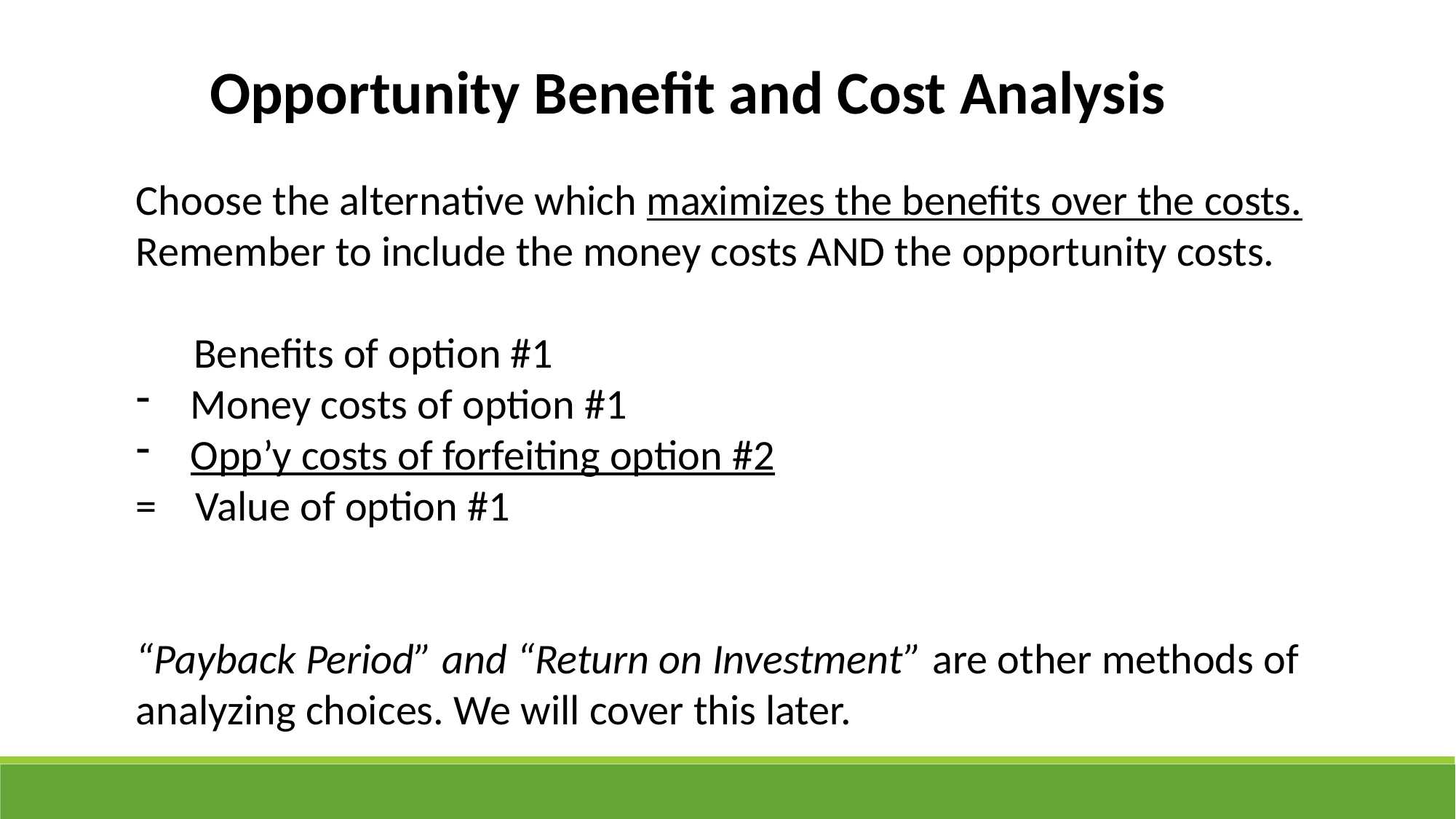

Opportunity Benefit and Cost Analysis
Choose the alternative which maximizes the benefits over the costs.
Remember to include the money costs AND the opportunity costs.

      Benefits of option #1
Money costs of option #1
Opp’y costs of forfeiting option #2
=    Value of option #1

“Payback Period” and “Return on Investment” are other methods of analyzing choices. We will cover this later.